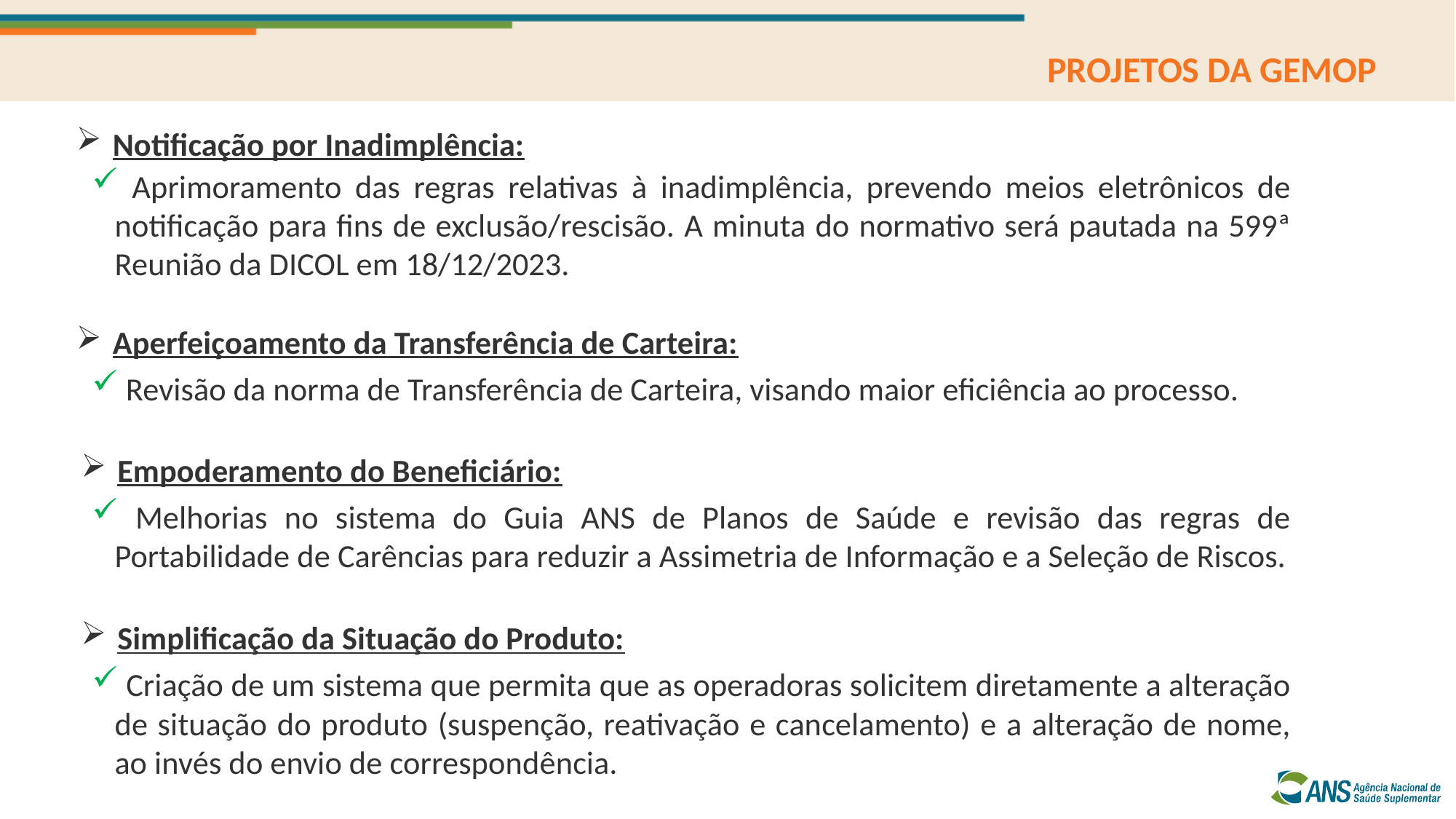

PROJETOS DA GEMOP
Notificação por Inadimplência:
 Aprimoramento das regras relativas à inadimplência, prevendo meios eletrônicos de notificação para fins de exclusão/rescisão. A minuta do normativo será pautada na 599ª Reunião da DICOL em 18/12/2023.
Aperfeiçoamento da Transferência de Carteira:
 Revisão da norma de Transferência de Carteira, visando maior eficiência ao processo.
Empoderamento do Beneficiário:
 Melhorias no sistema do Guia ANS de Planos de Saúde e revisão das regras de Portabilidade de Carências para reduzir a Assimetria de Informação e a Seleção de Riscos.
Simplificação da Situação do Produto:
 Criação de um sistema que permita que as operadoras solicitem diretamente a alteração de situação do produto (suspenção, reativação e cancelamento) e a alteração de nome, ao invés do envio de correspondência.